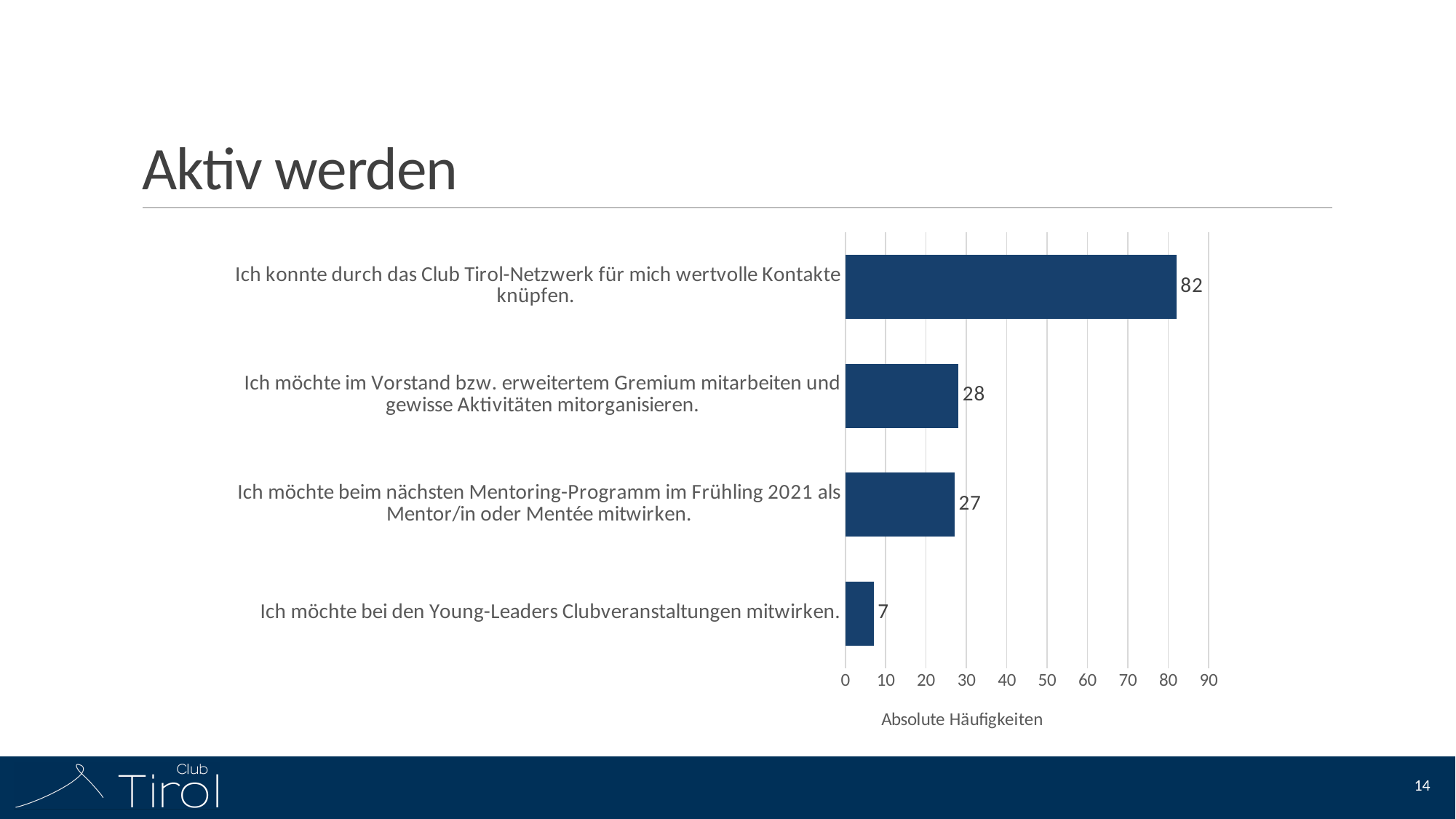

# Aktiv werden

### Chart

| Category |  |
|---|---|
| Ich möchte bei den Young-Leaders Clubveranstaltungen mitwirken. | 7.0 |
| Ich möchte beim nächsten Mentoring-Programm im Frühling 2021 als Mentor/in oder Mentée mitwirken. | 27.0 |
| Ich möchte im Vorstand bzw. erweitertem Gremium mitarbeiten und gewisse Aktivitäten mitorganisieren. | 28.0 |
| Ich konnte durch das Club Tirol-Netzwerk für mich wertvolle Kontakte knüpfen.  | 82.0 |
14